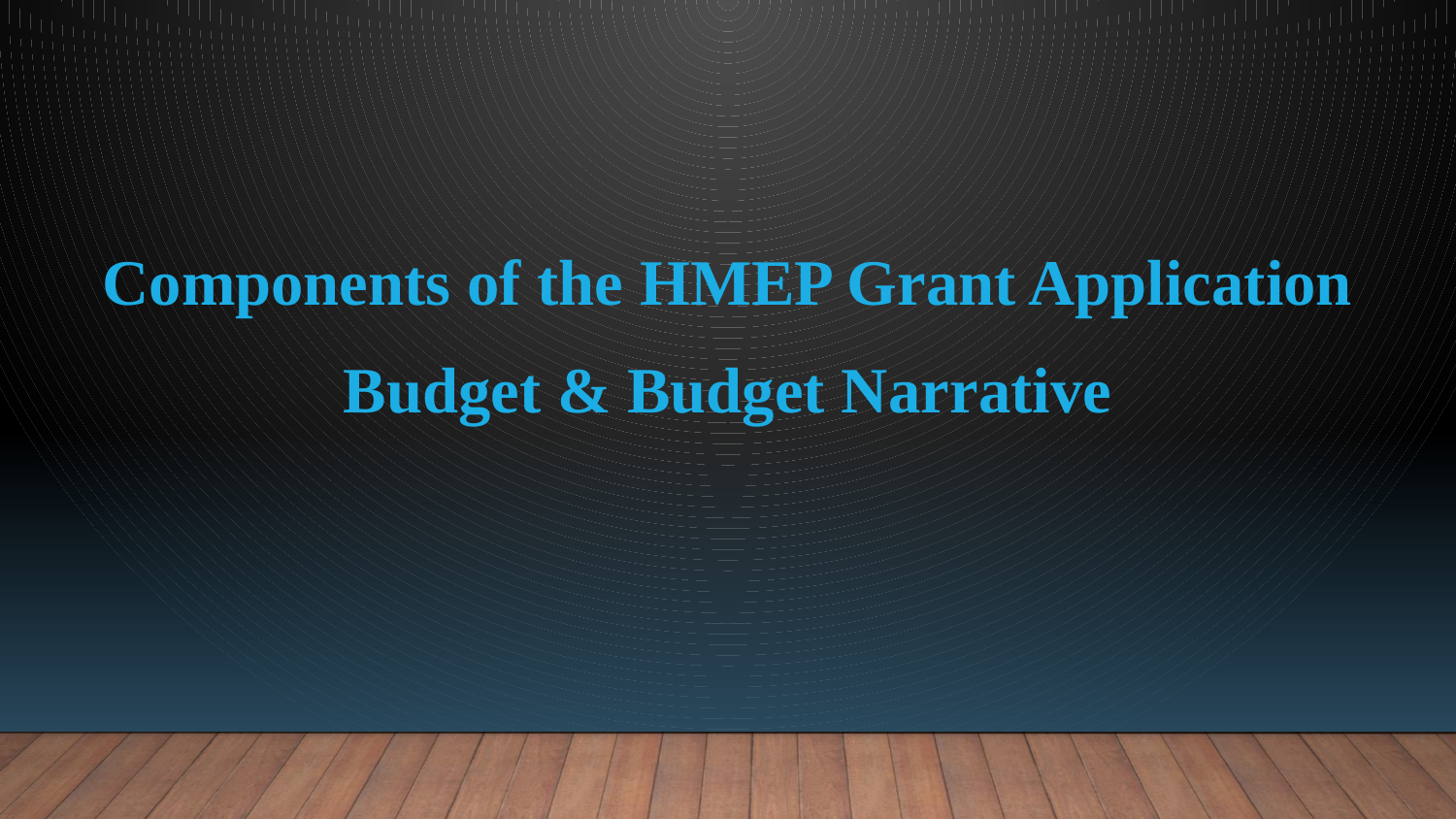

Components of the HMEP Grant Application
Budget & Budget Narrative